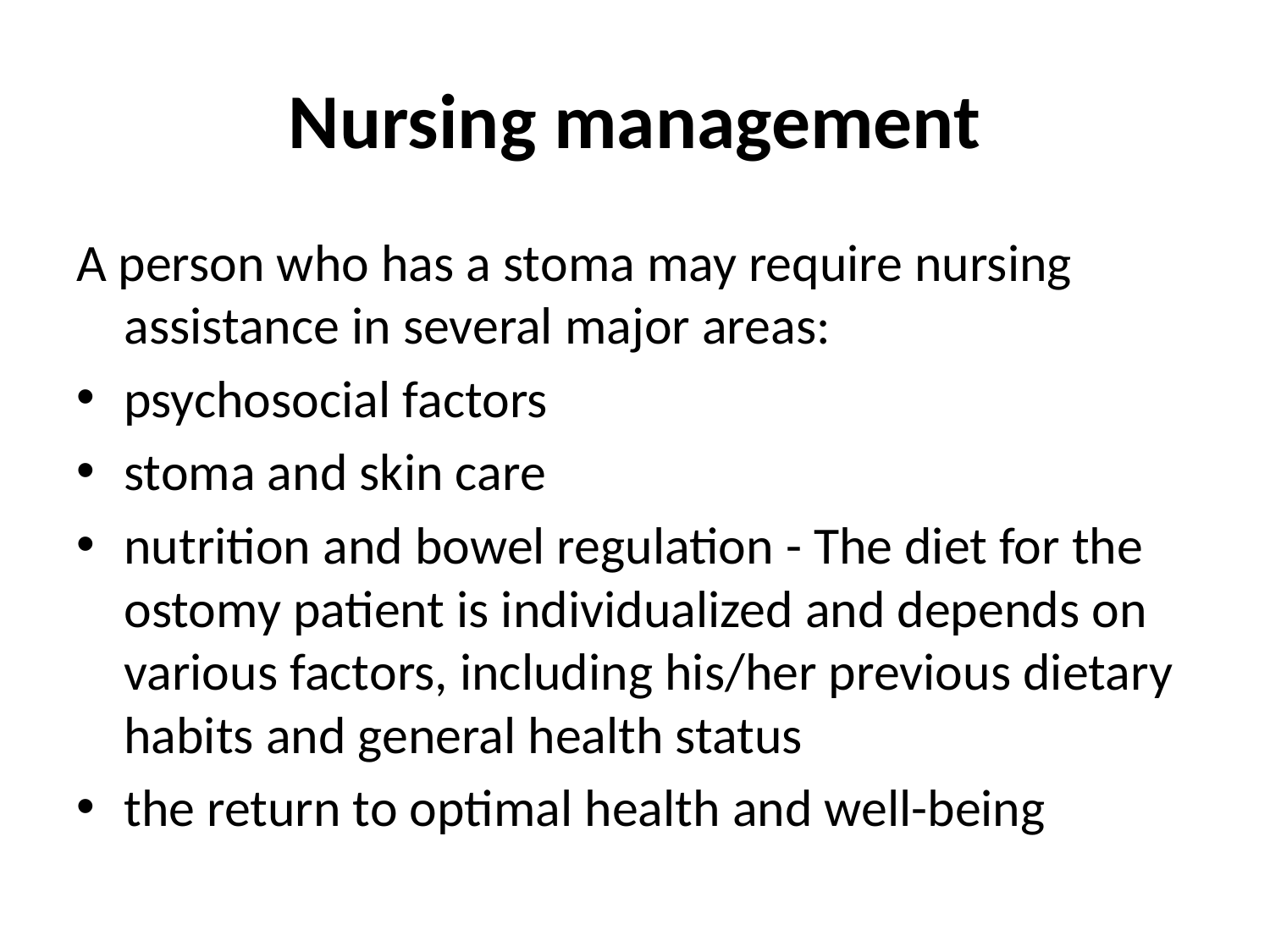

# Nursing management
A person who has a stoma may require nursing assistance in several major areas:
psychosocial factors
stoma and skin care
nutrition and bowel regulation - The diet for the ostomy patient is individualized and depends on various factors, including his/her previous dietary habits and general health status
the return to optimal health and well-being